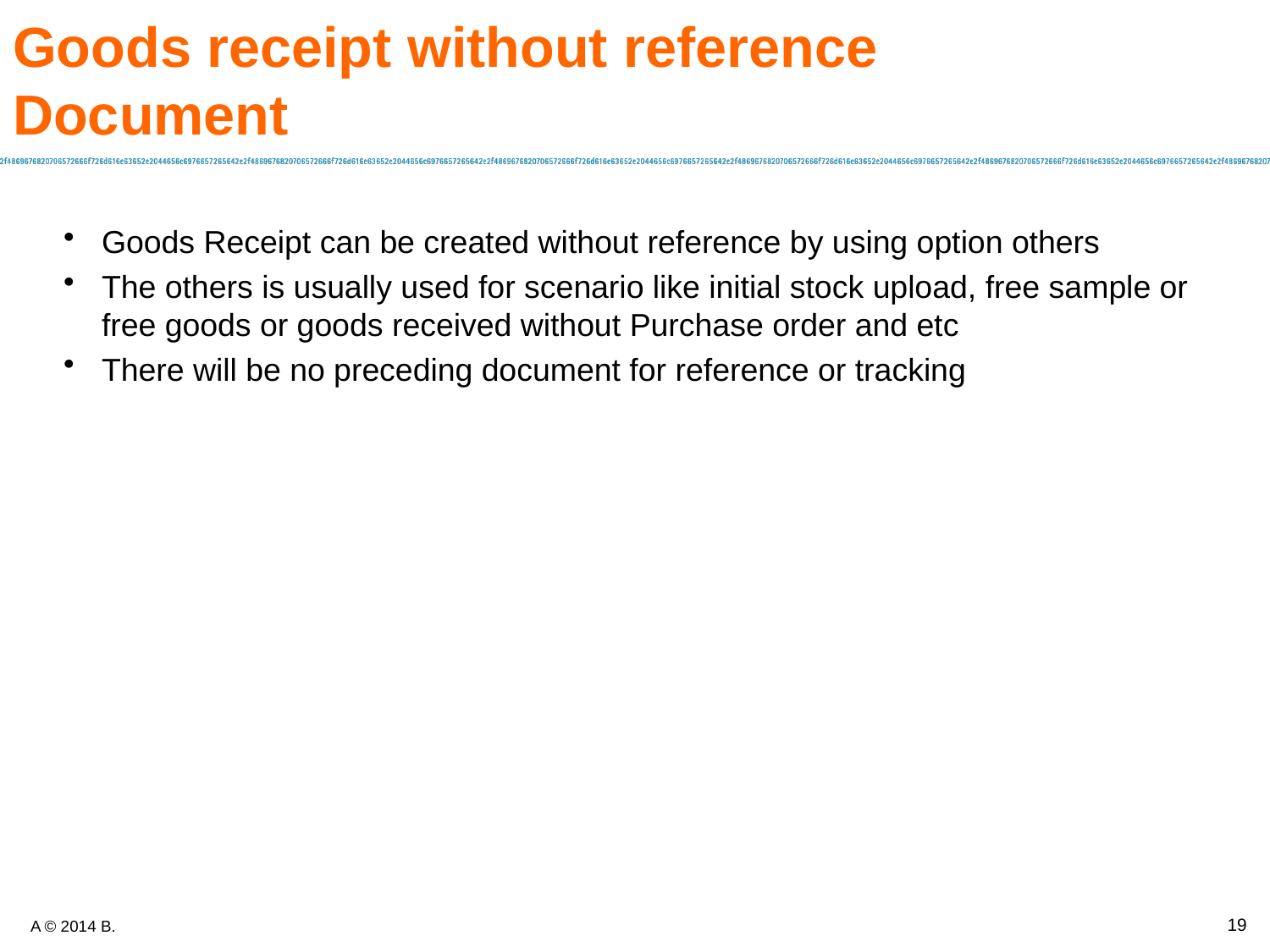

# Goods receipt without reference Document
Goods Receipt can be created without reference by using option others
The others is usually used for scenario like initial stock upload, free sample or free goods or goods received without Purchase order and etc
There will be no preceding document for reference or tracking

19